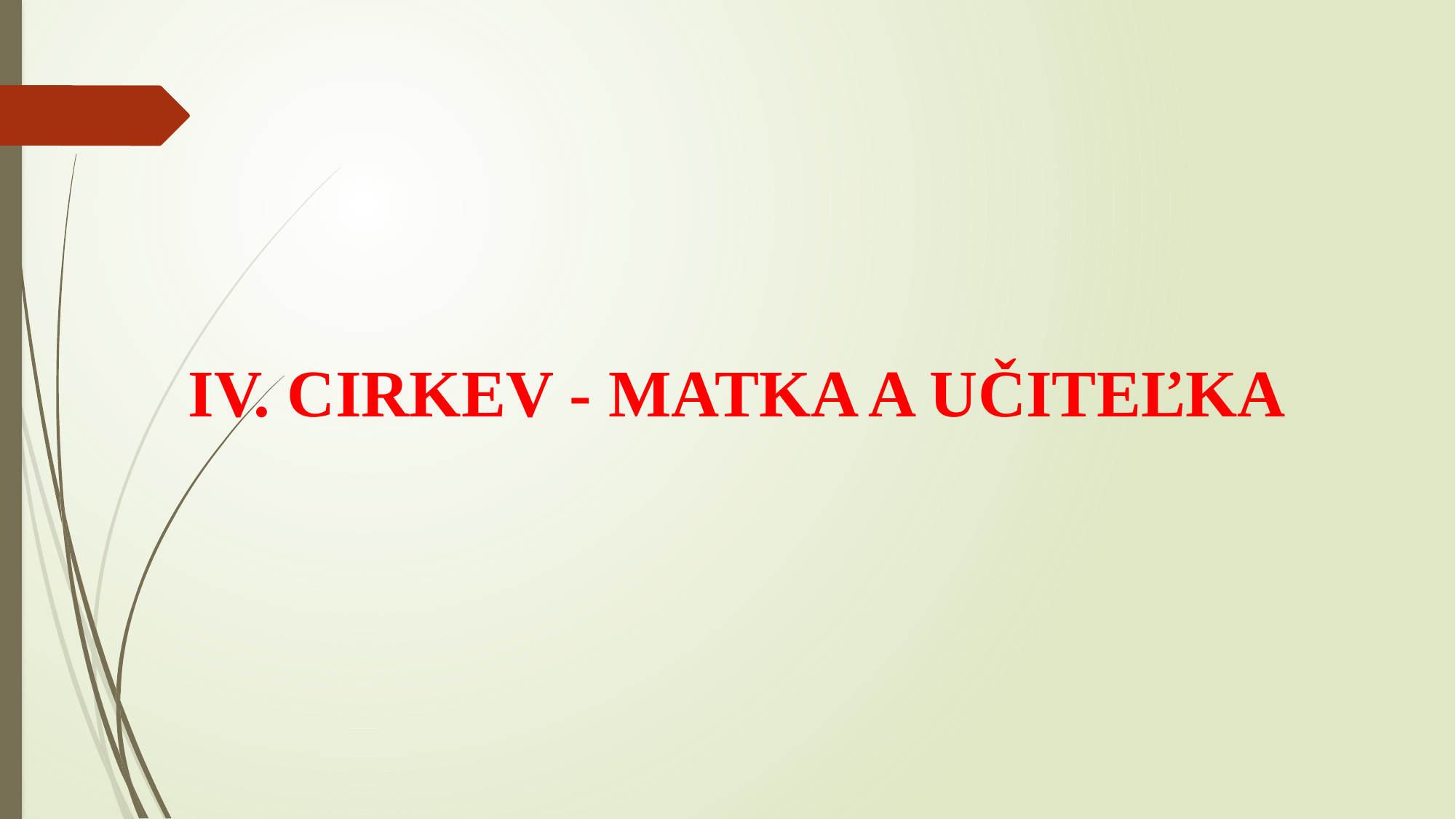

#

IV. CIRKEV - MATKA A UČITEĽKA